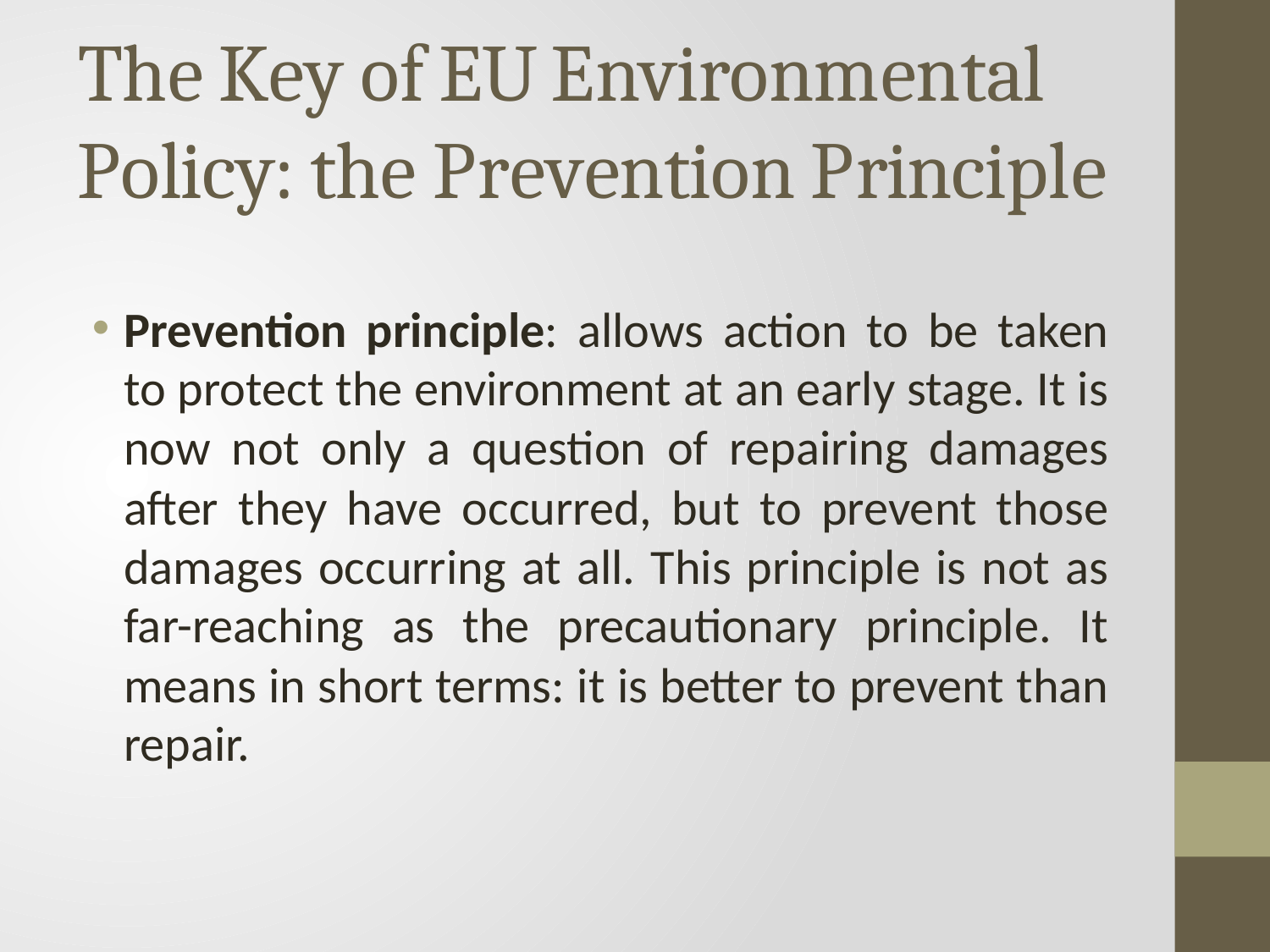

# The Key of EU Environmental Policy: the Prevention Principle

Prevention principle: allows action to be taken to protect the environment at an early stage. It is now not only a question of repairing damages after they have occurred, but to prevent those damages occurring at all. This principle is not as far-reaching as the precautionary principle. It means in short terms: it is better to prevent than repair.